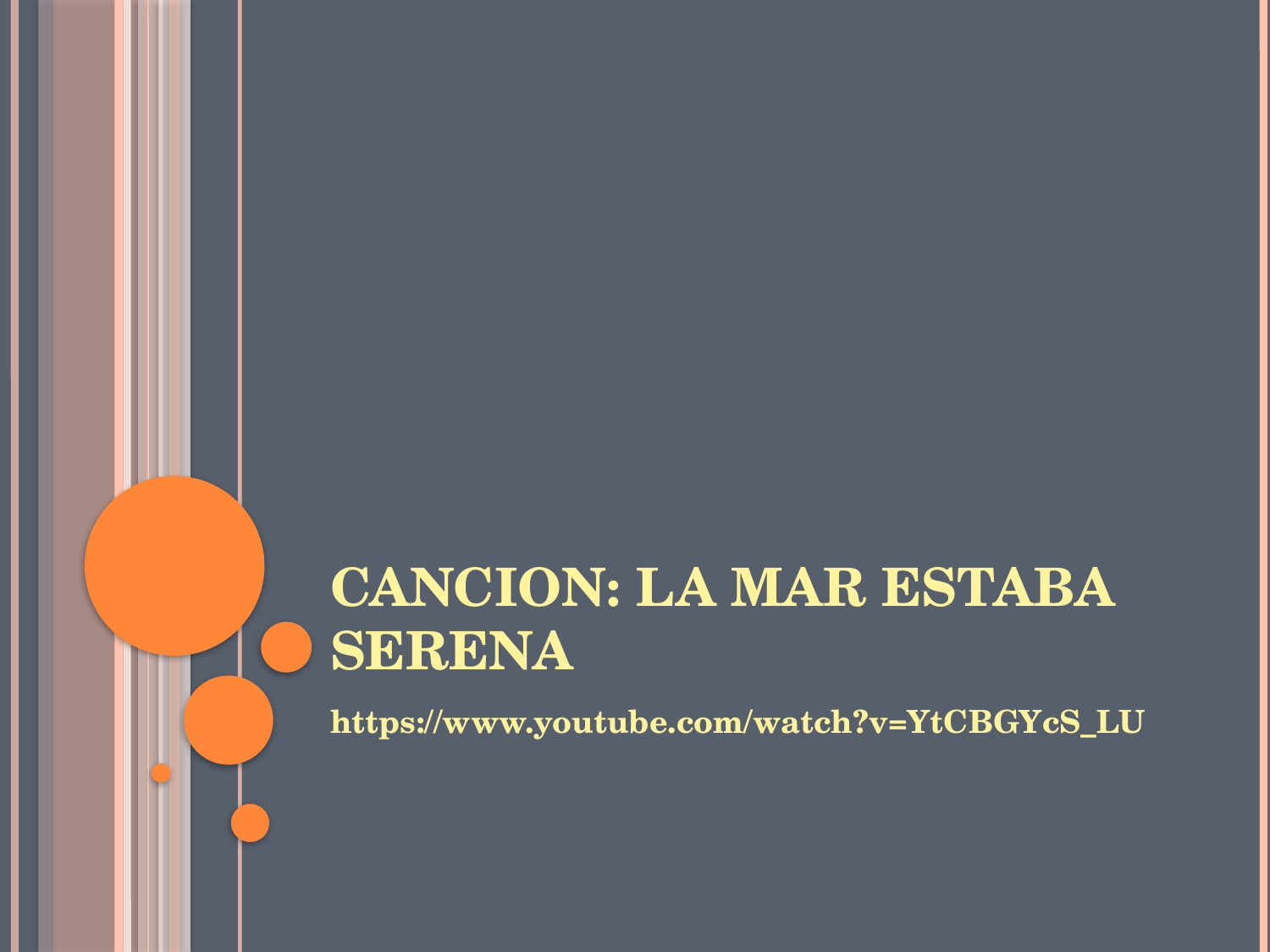

# Cancion: La Mar estaba serena
https://www.youtube.com/watch?v=YtCBGYcS_LU